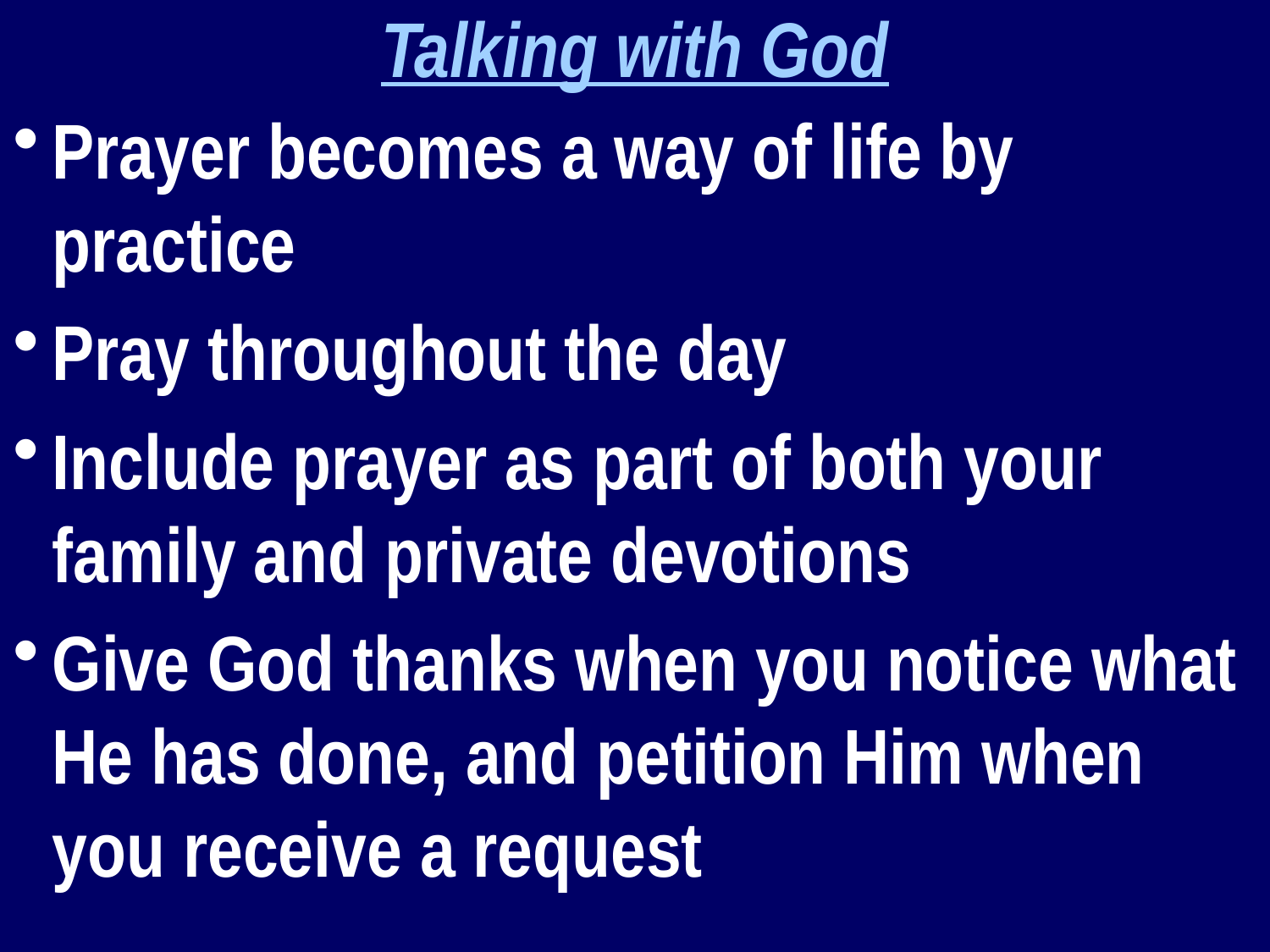

Talking with God
Prayer becomes a way of life by practice
Pray throughout the day
Include prayer as part of both your family and private devotions
Give God thanks when you notice what He has done, and petition Him when you receive a request